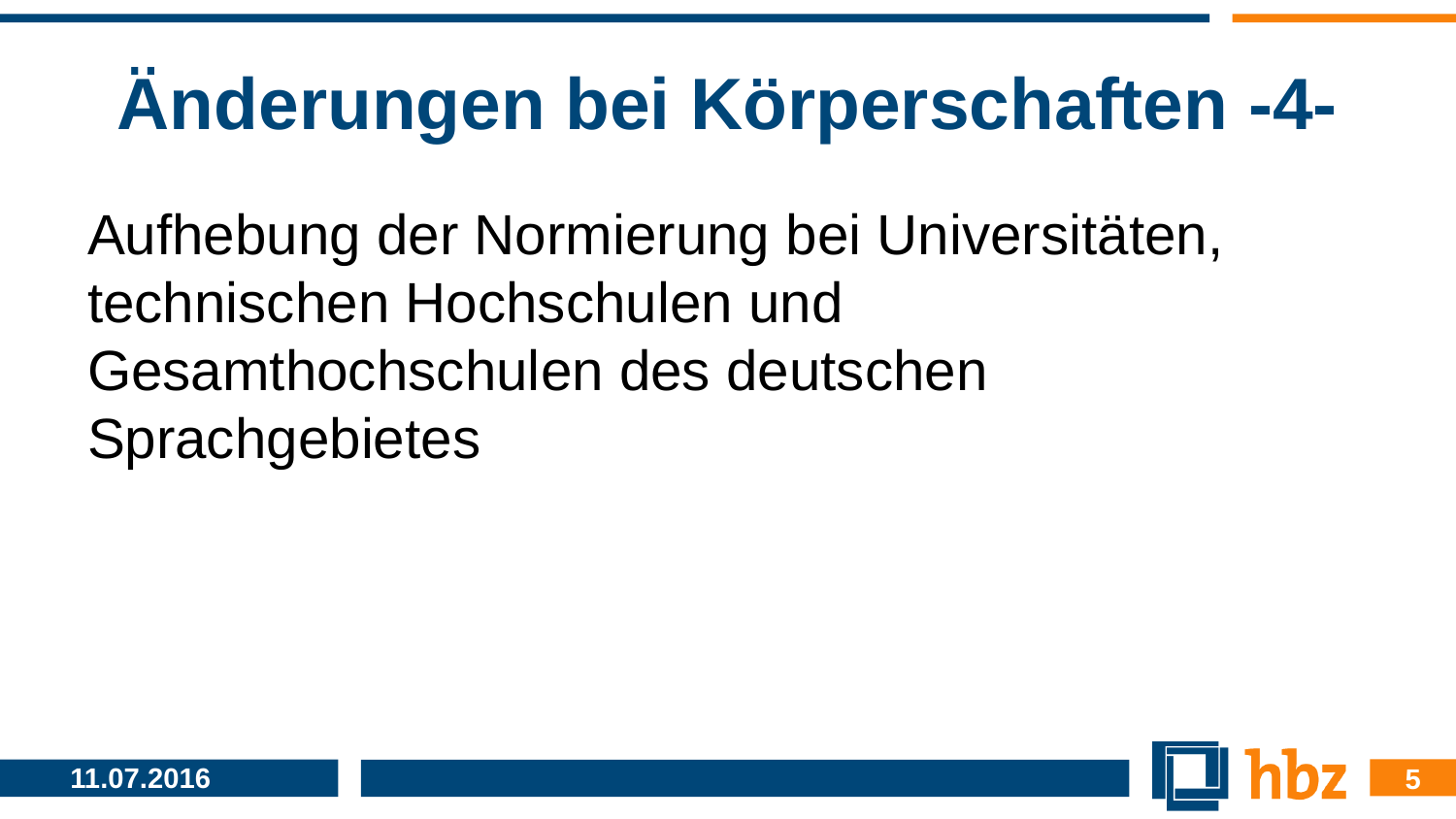

# Änderungen bei Körperschaften -4-
Aufhebung der Normierung bei Universitäten, technischen Hochschulen und Gesamthochschulen des deutschen Sprachgebietes
5
11.07.2016